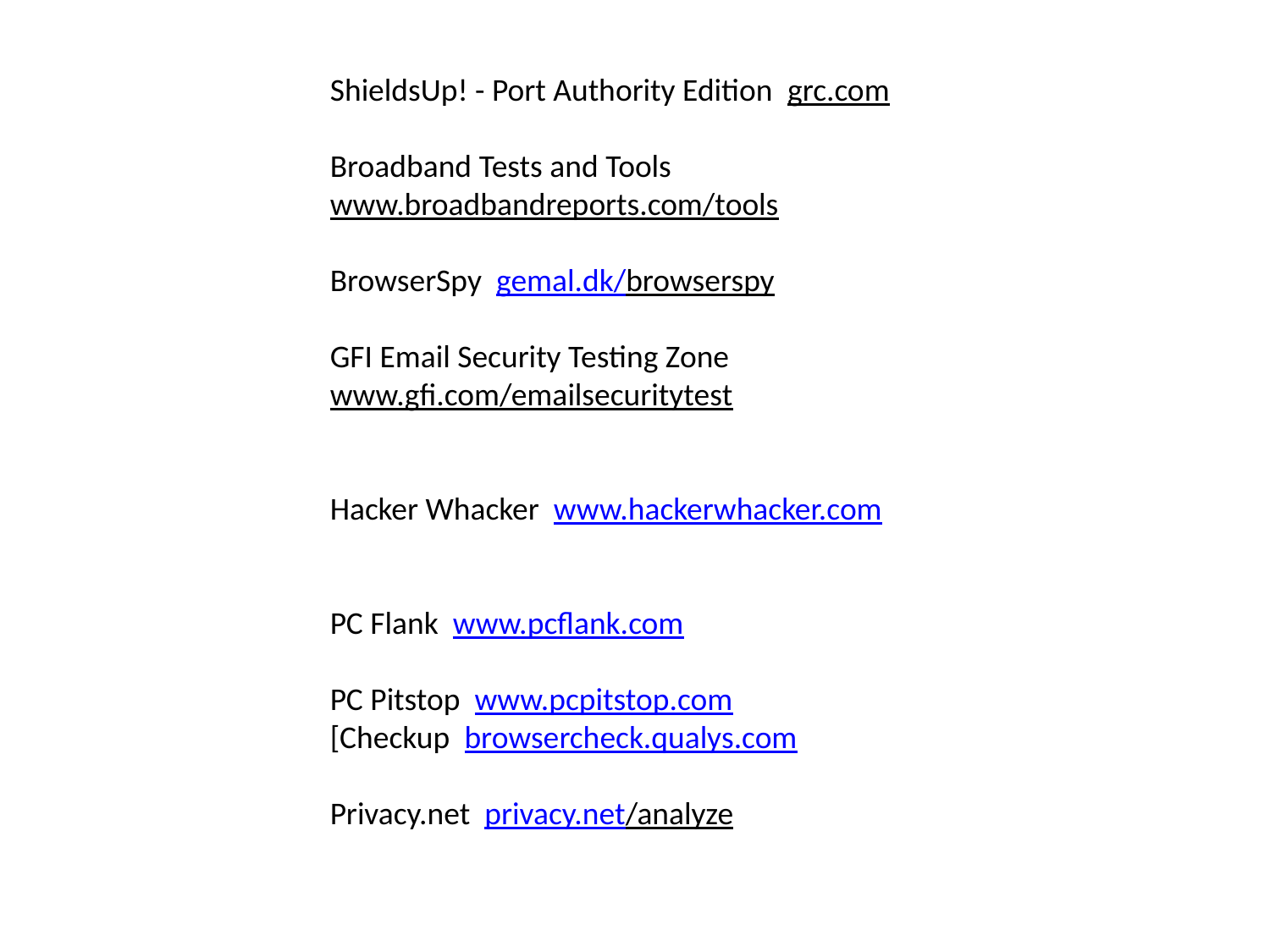

ShieldsUp! - Port Authority Edition  grc.com
Broadband Tests and Tools  www.broadbandreports.com/tools
BrowserSpy  gemal.dk/browserspy
GFI Email Security Testing Zone  www.gfi.com/emailsecuritytest
Hacker Whacker  www.hackerwhacker.com
PC Flank  www.pcflank.com
PC Pitstop  www.pcpitstop.com
[Checkup  browsercheck.qualys.com
Privacy.net  privacy.net/analyze